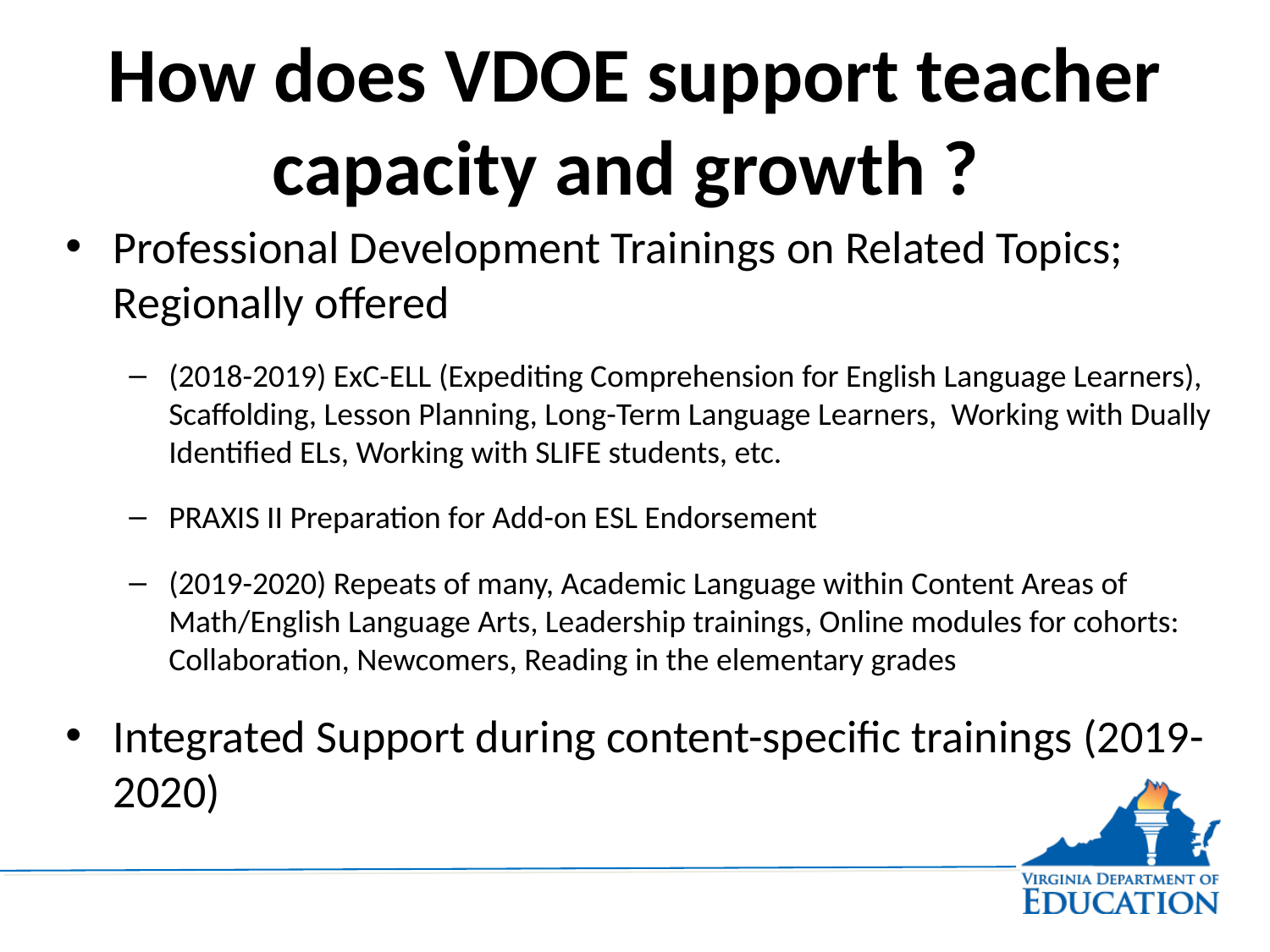

# How does VDOE support teacher capacity and growth ?
Professional Development Trainings on Related Topics; Regionally offered
(2018-2019) ExC-ELL (Expediting Comprehension for English Language Learners), Scaffolding, Lesson Planning, Long-Term Language Learners,  Working with Dually Identified ELs, Working with SLIFE students, etc.
PRAXIS II Preparation for Add-on ESL Endorsement
(2019-2020) Repeats of many, Academic Language within Content Areas of Math/English Language Arts, Leadership trainings, Online modules for cohorts: Collaboration, Newcomers, Reading in the elementary grades
Integrated Support during content-specific trainings (2019-2020)